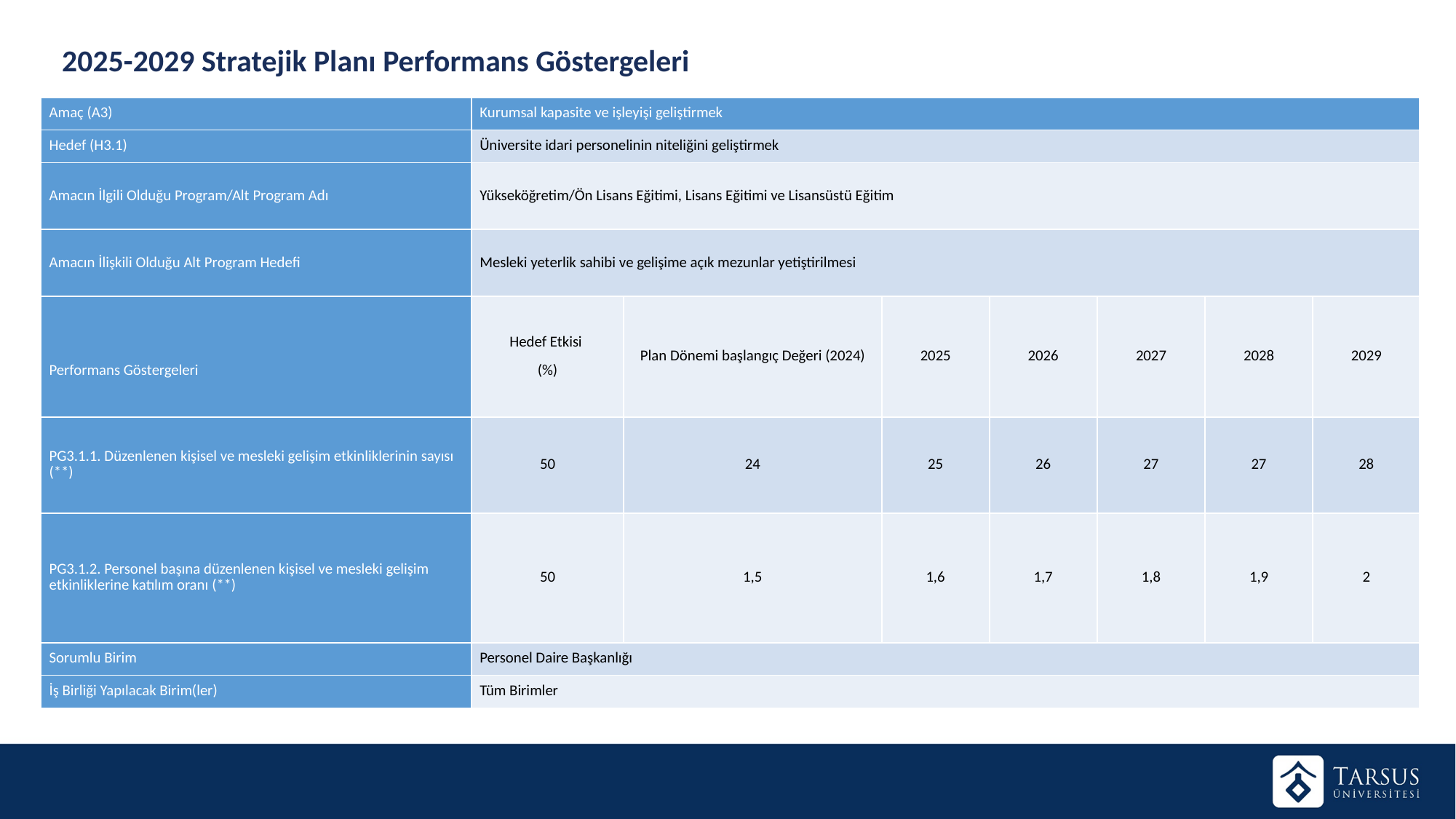

2025-2029 Stratejik Planı Performans Göstergeleri
| Amaç (A3) | Kurumsal kapasite ve işleyişi geliştirmek |  |  |  |  |  |  |
| --- | --- | --- | --- | --- | --- | --- | --- |
| Hedef (H3.1) | Üniversite idari personelinin niteliğini geliştirmek |  |  |  |  |  |  |
| Amacın İlgili Olduğu Program/Alt Program Adı | Yükseköğretim/Ön Lisans Eğitimi, Lisans Eğitimi ve Lisansüstü Eğitim |  |  |  |  |  |  |
| Amacın İlişkili Olduğu Alt Program Hedefi | Mesleki yeterlik sahibi ve gelişime açık mezunlar yetiştirilmesi |  |  |  |  |  |  |
| Performans Göstergeleri | Hedef Etkisi (%) | Plan Dönemi başlangıç Değeri (2024) | 2025 | 2026 | 2027 | 2028 | 2029 |
| PG3.1.1. Düzenlenen kişisel ve mesleki gelişim etkinliklerinin sayısı (\*\*) | 50 | 24 | 25 | 26 | 27 | 27 | 28 |
| PG3.1.2. Personel başına düzenlenen kişisel ve mesleki gelişim etkinliklerine katılım oranı (\*\*) | 50 | 1,5 | 1,6 | 1,7 | 1,8 | 1,9 | 2 |
| Sorumlu Birim | Personel Daire Başkanlığı |  |  |  |  |  |  |
| İş Birliği Yapılacak Birim(ler) | Tüm Birimler |  |  |  |  |  |  |